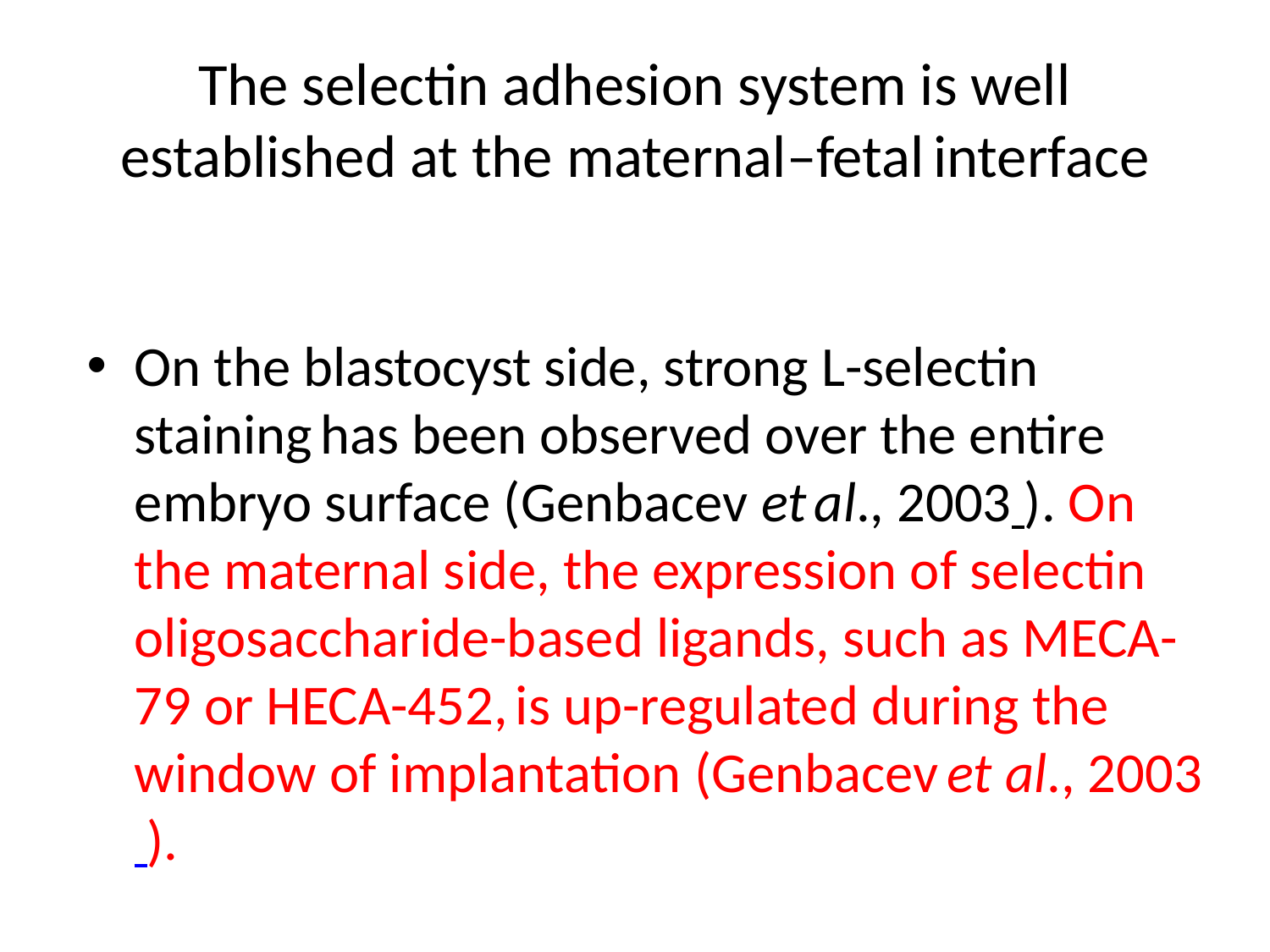

# The selectin adhesion system is well established at the maternal–fetal interface
On the blastocyst side, strong L-selectin staining has been observed over the entire embryo surface (Genbacev et al., 2003 ). On the maternal side, the expression of selectin oligosaccharide-based ligands, such as MECA-79 or HECA-452, is up-regulated during the window of implantation (Genbacev et al., 2003 ).